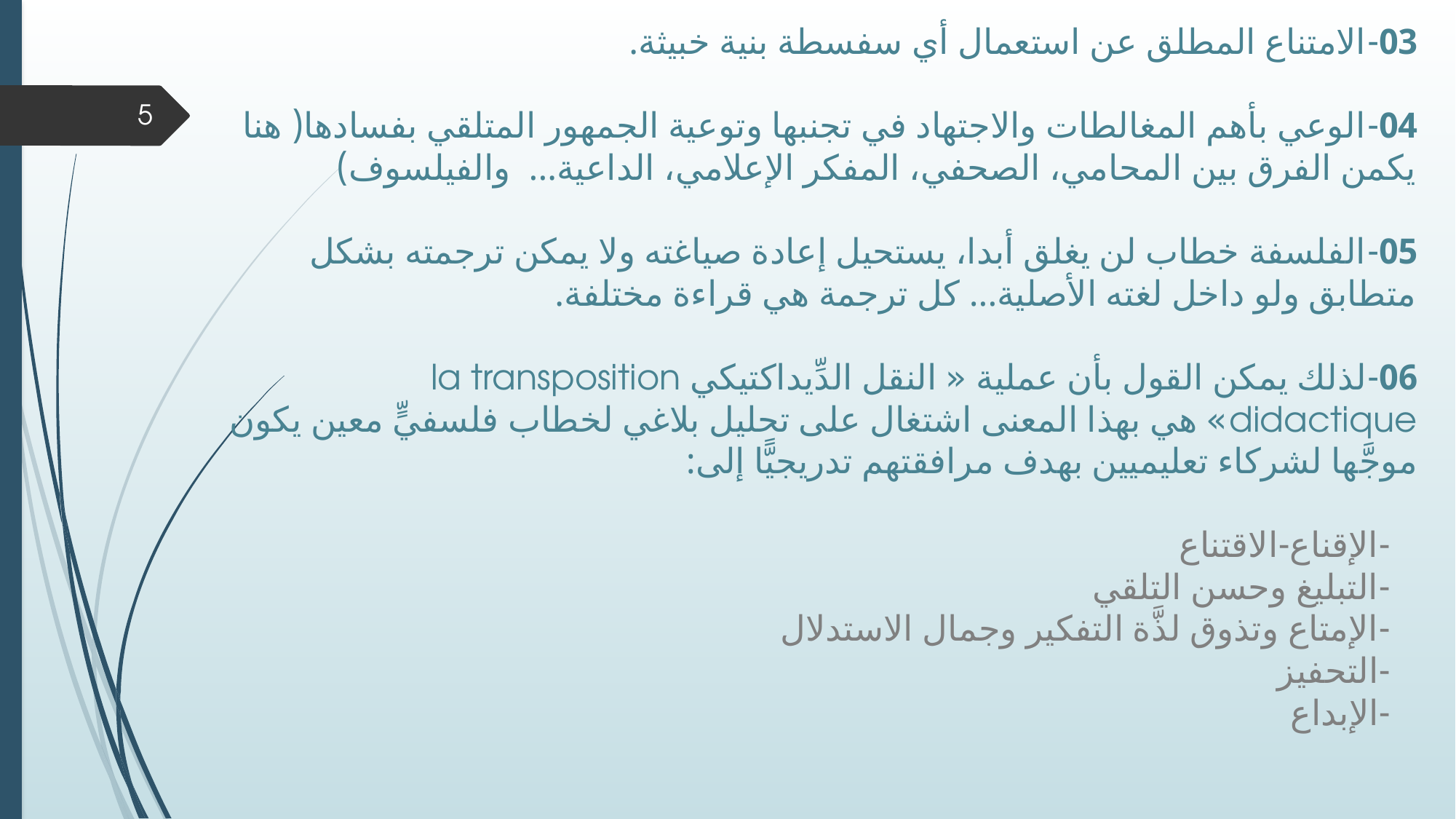

# 03-	الامتناع المطلق عن استعمال أي سفسطة بنية خبيثة. 04-	الوعي بأهم المغالطات والاجتهاد في تجنبها وتوعية الجمهور المتلقي بفسادها( هنا يكمن الفرق بين المحامي، الصحفي، المفكر الإعلامي، الداعية...  والفيلسوف) 05-	الفلسفة خطاب لن يغلق أبدا، يستحيل إعادة صياغته ولا يمكن ترجمته بشكل متطابق ولو داخل لغته الأصلية... كل ترجمة هي قراءة مختلفة. 06-	لذلك يمكن القول بأن عملية « النقل الدِّيداكتيكي la transposition didactique» هي بهذا المعنى اشتغال على تحليل بلاغي لخطاب فلسفيٍّ معين يكون موجَّها لشركاء تعليميين بهدف مرافقتهم تدريجيًّا إلى: -	الإقناع-الاقتناع -	التبليغ وحسن التلقي -	الإمتاع وتذوق لذَّة التفكير وجمال الاستدلال -	التحفيز -	الإبداع
5